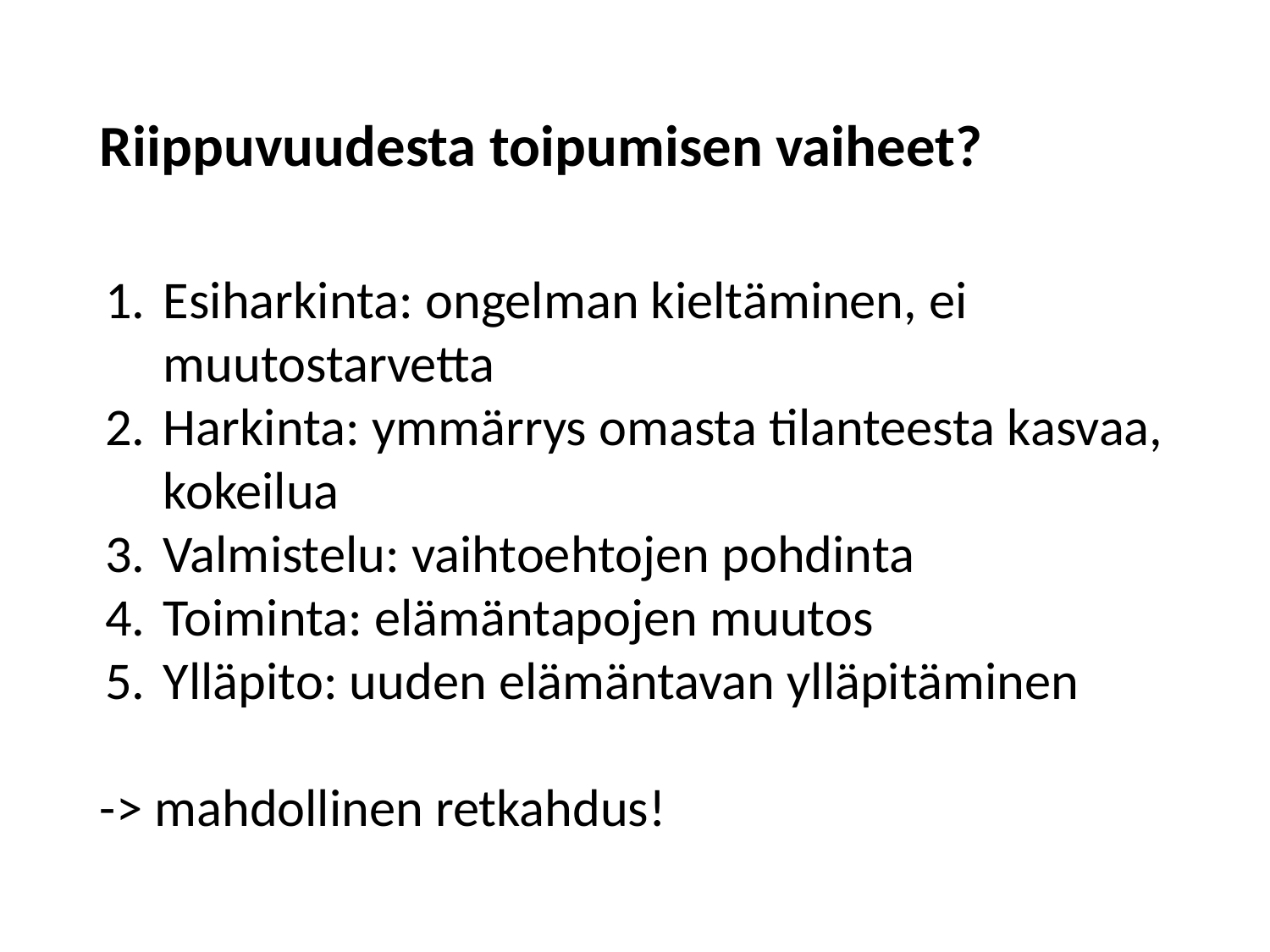

Riippuvuudesta toipumisen vaiheet?
Esiharkinta: ongelman kieltäminen, ei muutostarvetta
Harkinta: ymmärrys omasta tilanteesta kasvaa, kokeilua
Valmistelu: vaihtoehtojen pohdinta
Toiminta: elämäntapojen muutos
Ylläpito: uuden elämäntavan ylläpitäminen

-> mahdollinen retkahdus!